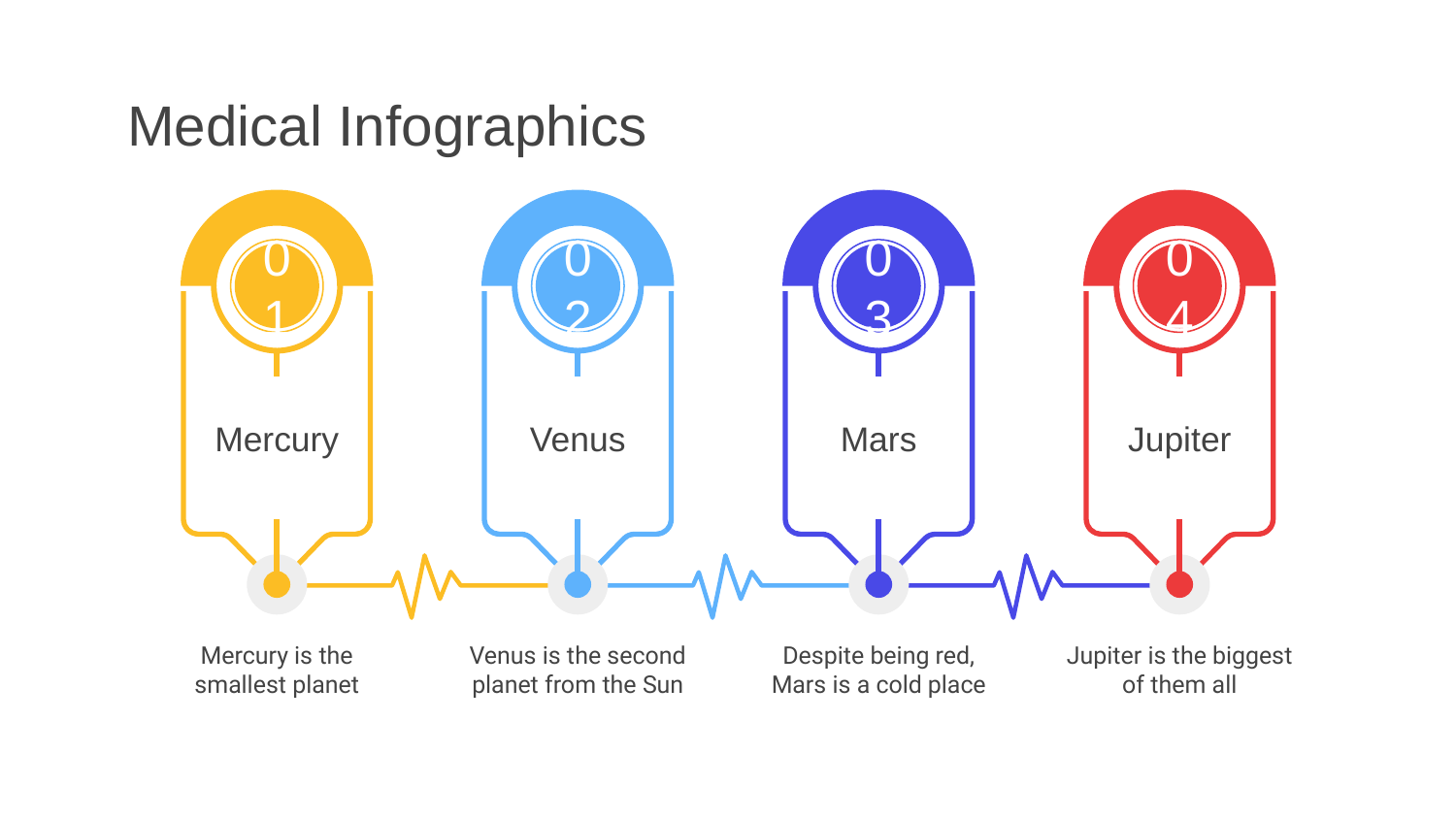

# Medical Infographics

01

Mercury

Mercury is the smallest planet

02

Venus

Venus is the second planet from the Sun

03

Mars

Despite being red, Mars is a cold place

04

Jupiter

Jupiter is the biggest of them all